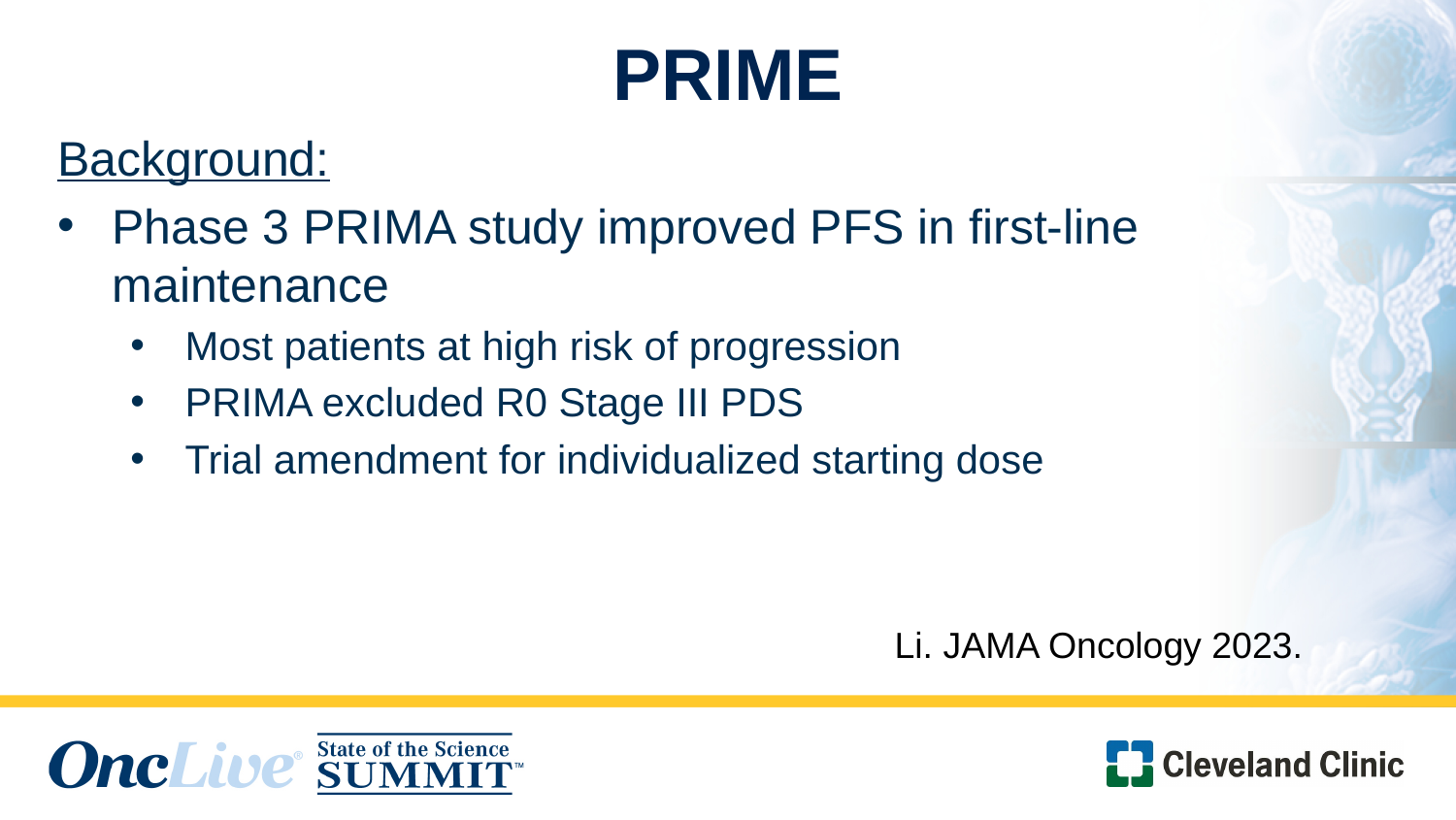

# PRIME
Background:
Phase 3 PRIMA study improved PFS in first-line maintenance
Most patients at high risk of progression
PRIMA excluded R0 Stage III PDS
Trial amendment for individualized starting dose
Li. JAMA Oncology 2023.